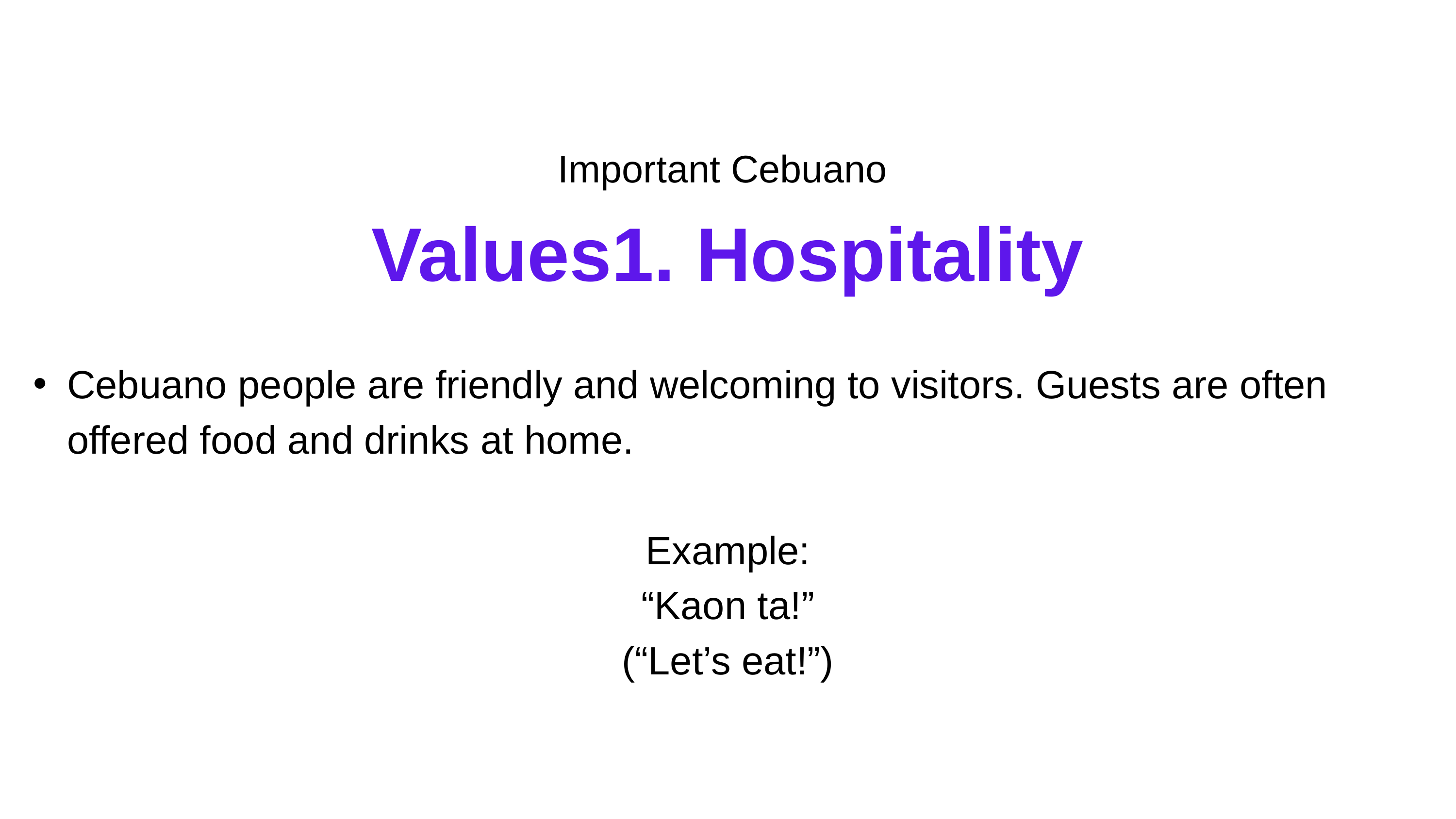

Important Cebuano
Values1. Hospitality

Cebuano people are friendly and welcoming to visitors. Guests are often offered food and drinks at home.

Example:
“Kaon ta!”
(“Let’s eat!”)